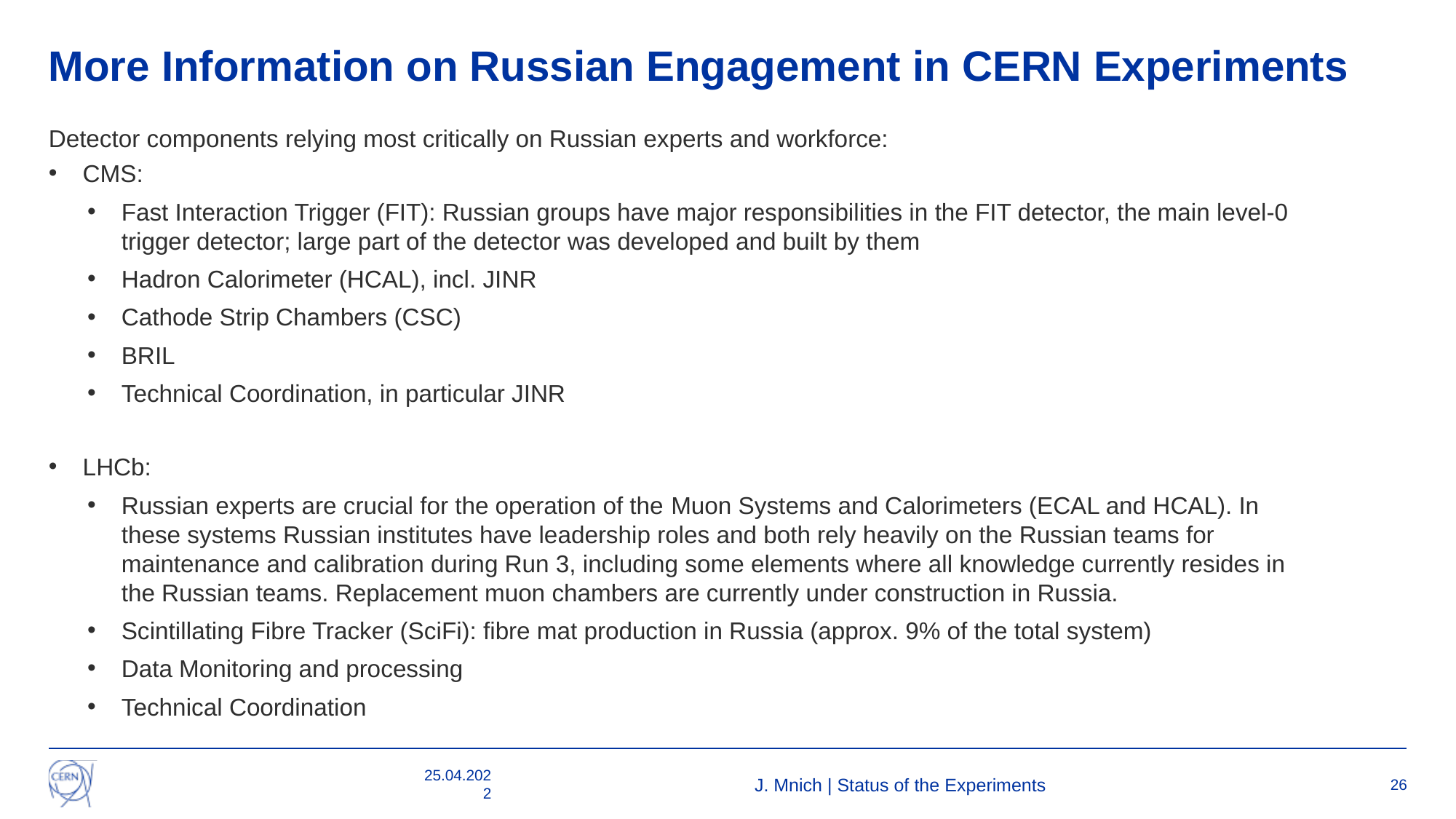

# More Information on Russian Engagement in CERN Experiments
Detector components relying most critically on Russian experts and workforce:
CMS:
Fast Interaction Trigger (FIT): Russian groups have major responsibilities in the FIT detector, the main level-0 trigger detector; large part of the detector was developed and built by them
Hadron Calorimeter (HCAL), incl. JINR
Cathode Strip Chambers (CSC)
BRIL
Technical Coordination, in particular JINR

LHCb:
Russian experts are crucial for the operation of the Muon Systems and Calorimeters (ECAL and HCAL). In these systems Russian institutes have leadership roles and both rely heavily on the Russian teams for maintenance and calibration during Run 3, including some elements where all knowledge currently resides in the Russian teams. Replacement muon chambers are currently under construction in Russia.
Scintillating Fibre Tracker (SciFi): fibre mat production in Russia (approx. 9% of the total system)
Data Monitoring and processing
Technical Coordination
25.04.2022
J. Mnich | Status of the Experiments
26